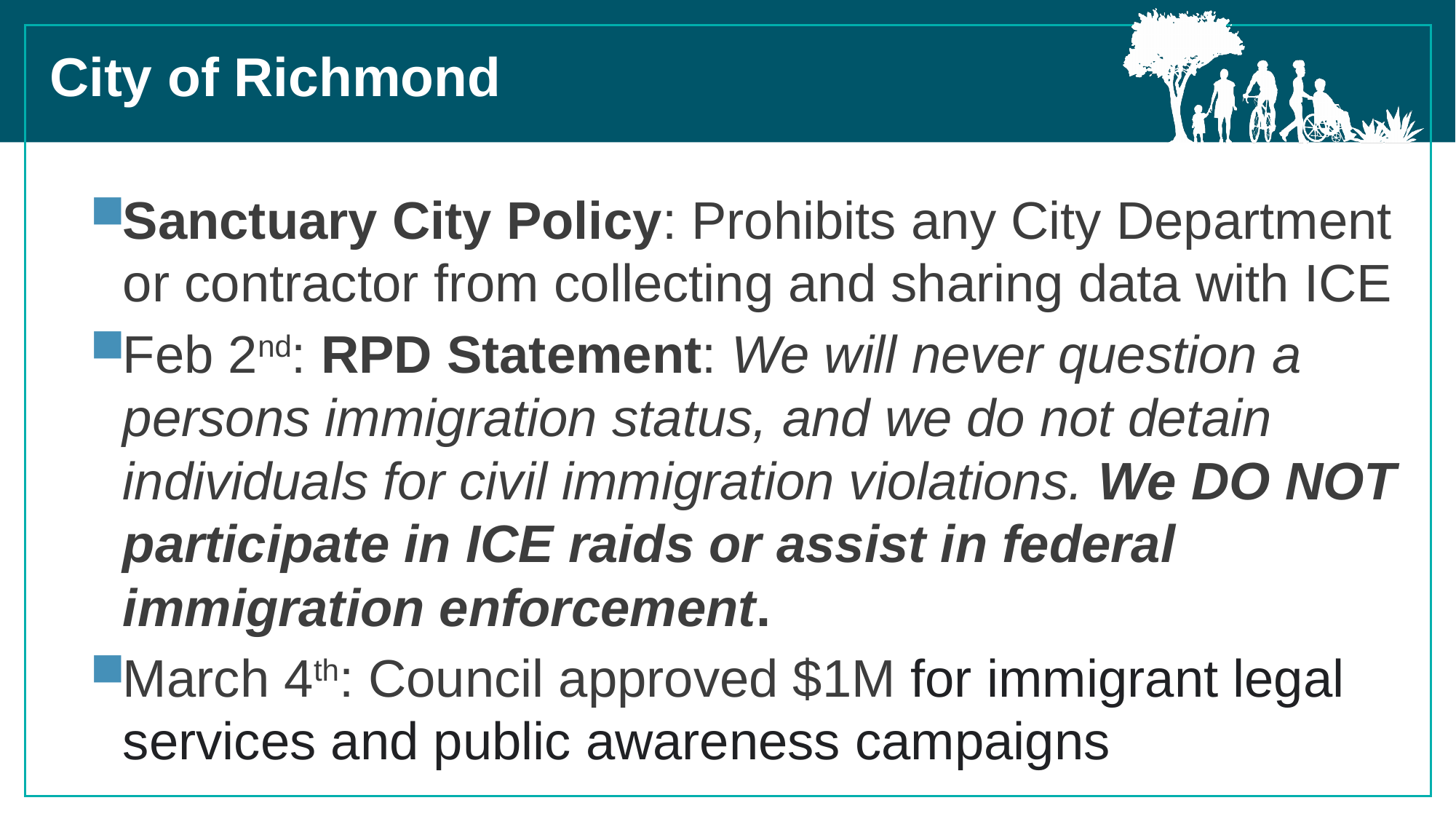

City of Richmond

Sanctuary City Policy: Prohibits any City Department or contractor from collecting and sharing data with ICE
Feb 2nd: RPD Statement: We will never question a persons immigration status, and we do not detain individuals for civil immigration violations. We DO NOT participate in ICE raids or assist in federal immigration enforcement.
March 4th: Council approved $1M for immigrant legal services and public awareness campaigns